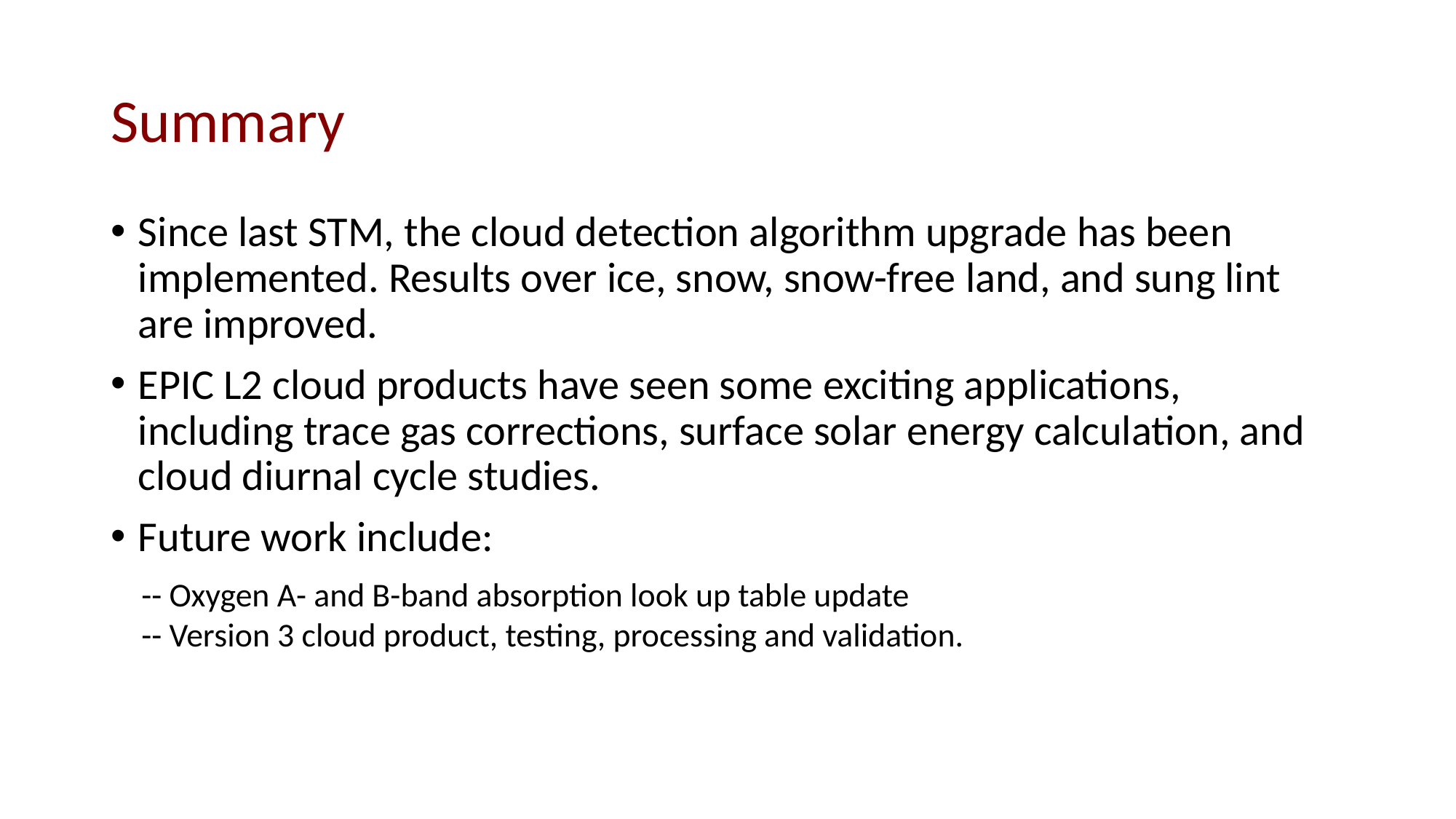

# Summary
Since last STM, the cloud detection algorithm upgrade has been implemented. Results over ice, snow, snow-free land, and sung lint are improved.
EPIC L2 cloud products have seen some exciting applications, including trace gas corrections, surface solar energy calculation, and cloud diurnal cycle studies.
Future work include:

-- Oxygen A- and B-band absorption look up table update
-- Version 3 cloud product, testing, processing and validation.